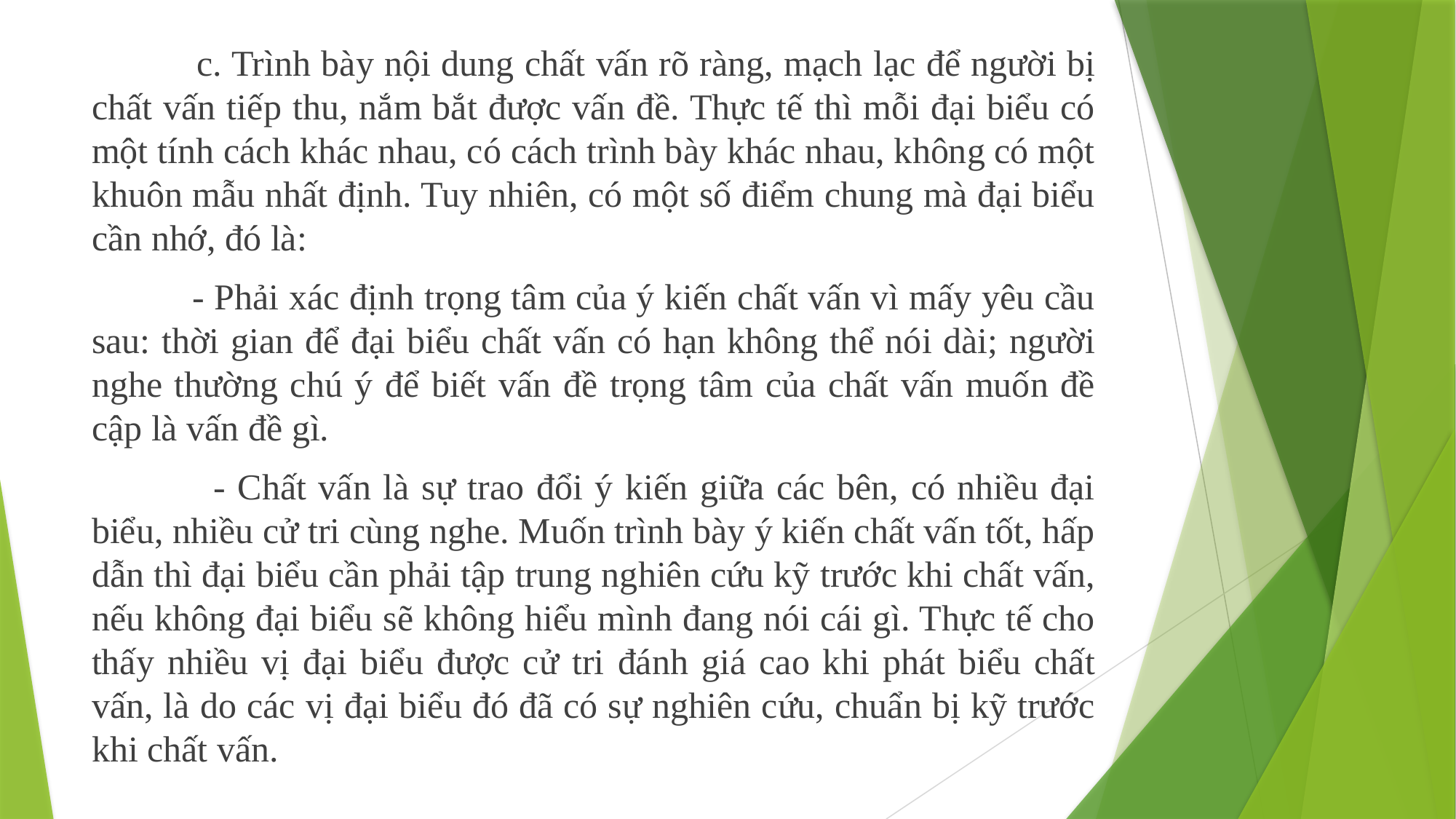

c. Trình bày nội dung chất vấn rõ ràng, mạch lạc để người bị chất vấn tiếp thu, nắm bắt được vấn đề. Thực tế thì mỗi đại biểu có một tính cách khác nhau, có cách trình bày khác nhau, không có một khuôn mẫu nhất định. Tuy nhiên, có một số điểm chung mà đại biểu cần nhớ, đó là:
          - Phải xác định trọng tâm của ý kiến chất vấn vì mấy yêu cầu sau: thời gian để đại biểu chất vấn có hạn không thể nói dài; người nghe thường chú ý để biết vấn đề trọng tâm của chất vấn muốn đề cập là vấn đề gì.
          - Chất vấn là sự trao đổi ý kiến giữa các bên, có nhiều đại biểu, nhiều cử tri cùng nghe. Muốn trình bày ý kiến chất vấn tốt, hấp dẫn thì đại biểu cần phải tập trung nghiên cứu kỹ trước khi chất vấn, nếu không đại biểu sẽ không hiểu mình đang nói cái gì. Thực tế cho thấy nhiều vị đại biểu được cử tri đánh giá cao khi phát biểu chất vấn, là do các vị đại biểu đó đã có sự nghiên cứu, chuẩn bị kỹ trước khi chất vấn.